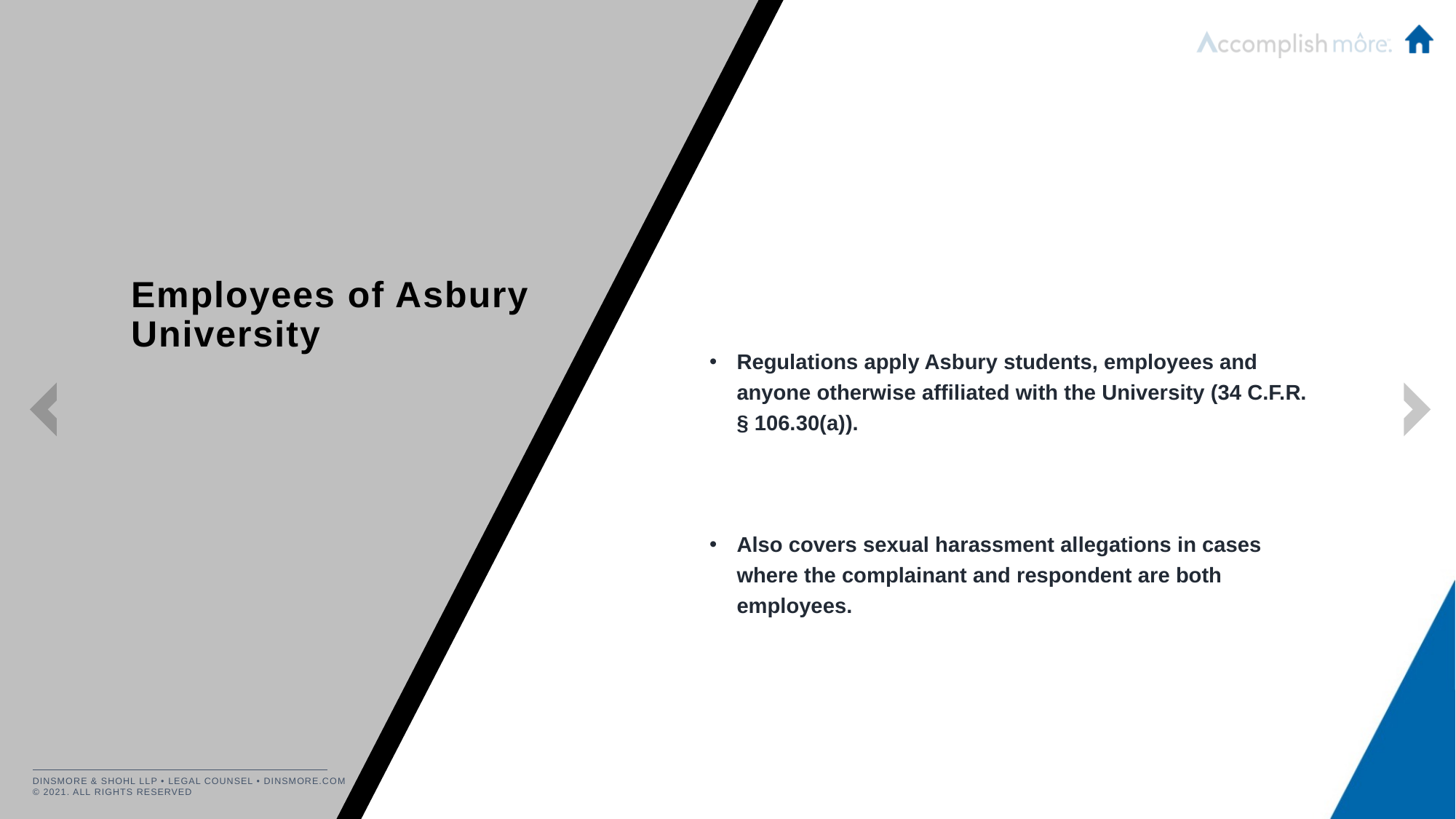

Regulations apply Asbury students, employees and anyone otherwise affiliated with the University (34 C.F.R. § 106.30(a)).

Also covers sexual harassment allegations in cases where the complainant and respondent are both employees.
# Employees of Asbury University